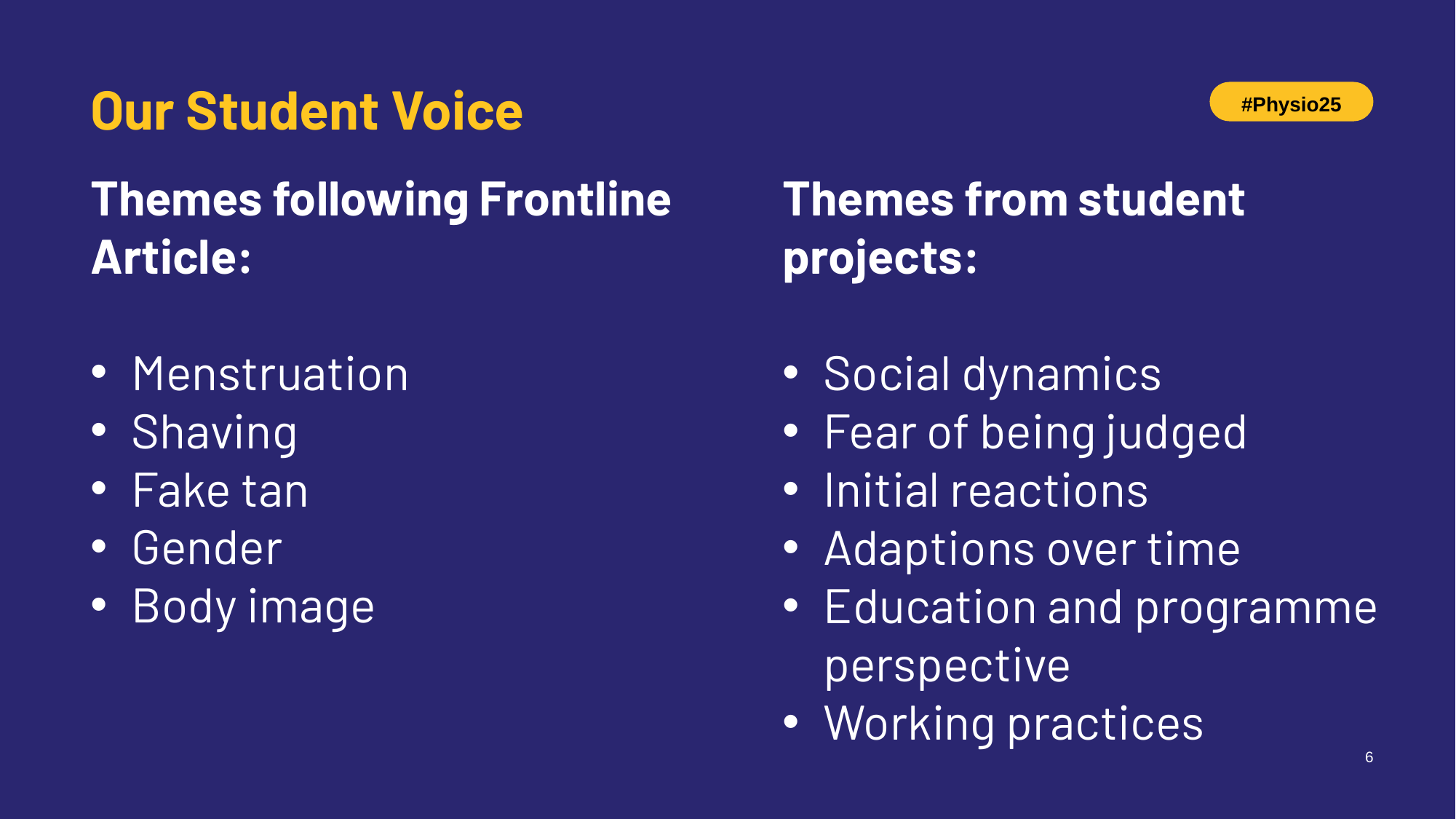

Our Student Voice

#Physio25
Themes following Frontline Article:​
​
Menstruation​
Shaving​
Fake tan​
Gender​
Body image

Themes ​from student projects:

Social dynamics
Fear of being judged
Initial reactions
Adaptions over time
Education and programme perspective
Working practices
6